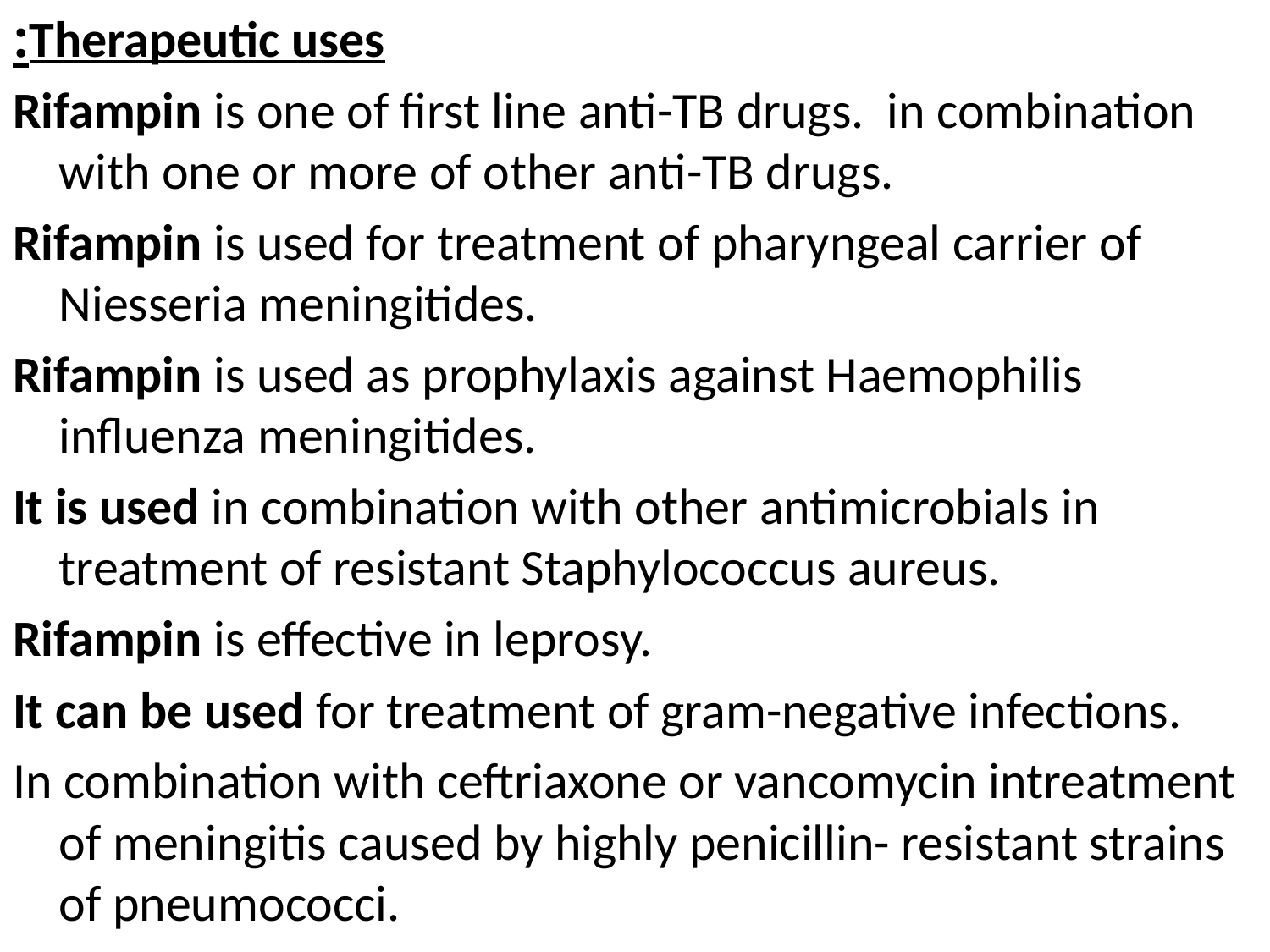

Therapeutic uses:
Rifampin is one of first line anti-TB drugs.  in combination with one or more of other anti-TB drugs.
Rifampin is used for treatment of pharyngeal carrier of Niesseria meningitides.
Rifampin is used as prophylaxis against Haemophilis influenza meningitides.
It is used in combination with other antimicrobials in treatment of resistant Staphylococcus aureus.
Rifampin is effective in leprosy.
It can be used for treatment of gram-negative infections.
In combination with ceftriaxone or vancomycin intreatment of meningitis caused by highly penicillin- resistant strains of pneumococci.